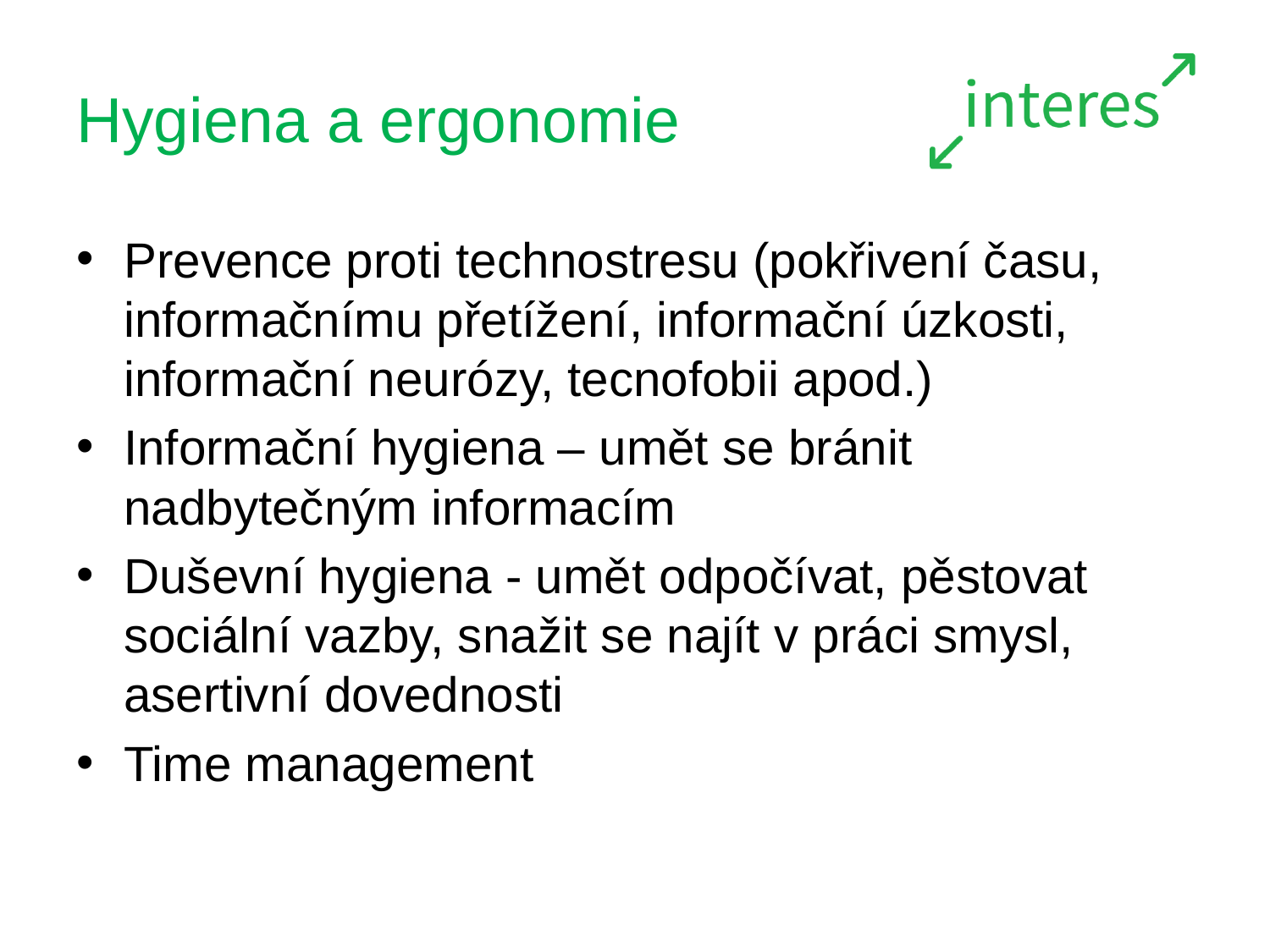

# Hygiena a ergonomie
Prevence proti technostresu (pokřivení času, informačnímu přetížení, informační úzkosti, informační neurózy, tecnofobii apod.)
Informační hygiena – umět se bránit nadbytečným informacím
Duševní hygiena - umět odpočívat, pěstovat sociální vazby, snažit se najít v práci smysl, asertivní dovednosti
Time management